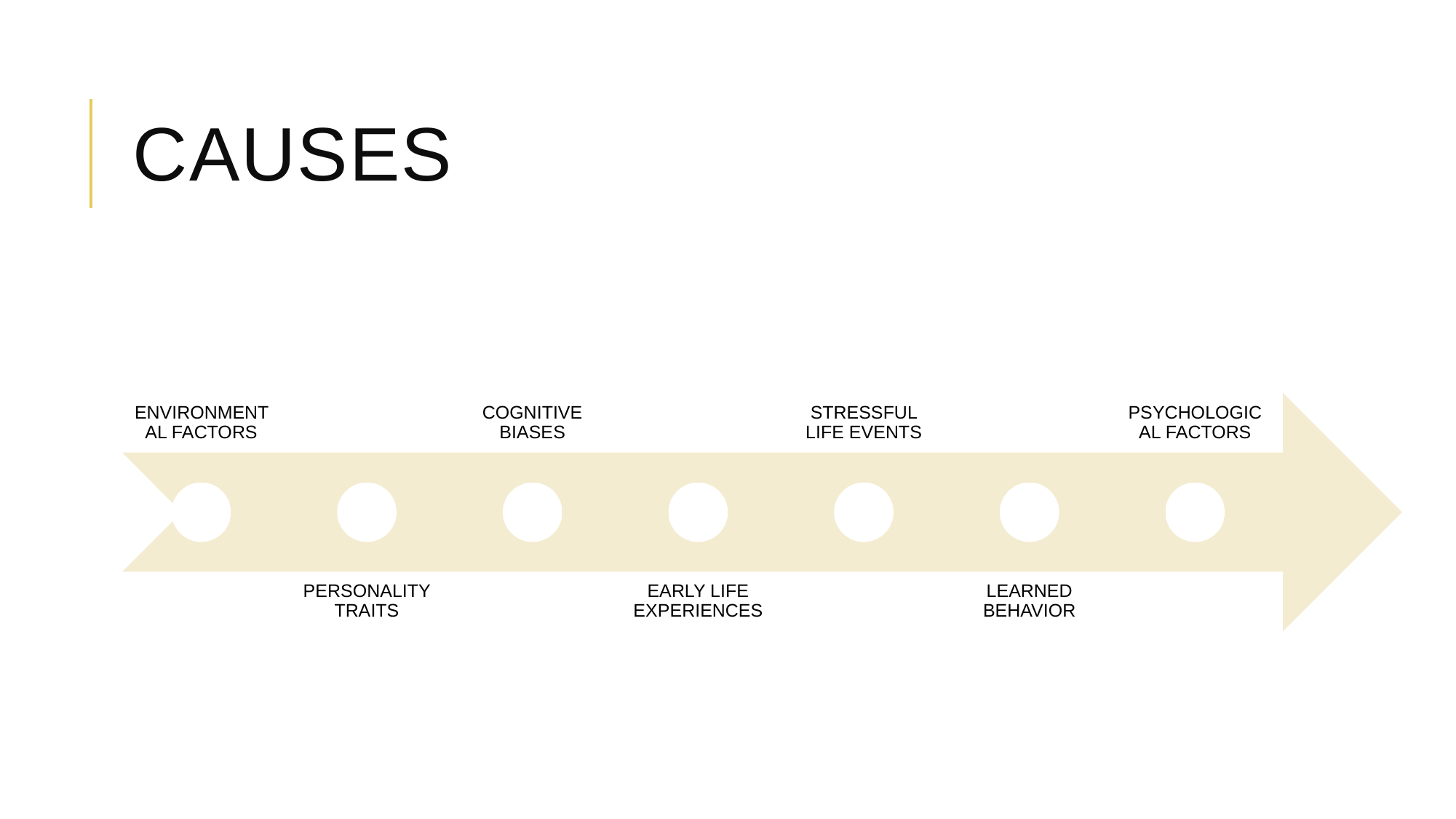

# CAUSES
ENVIRONMENTAL FACTORS
PERSONALITY TRAITS
COGNITIVE BIASES
EARLY LIFE EXPERIENCES
STRESSFUL LIFE EVENTS
LEARNED BEHAVIOR
PSYCHOLOGICAL FACTORS